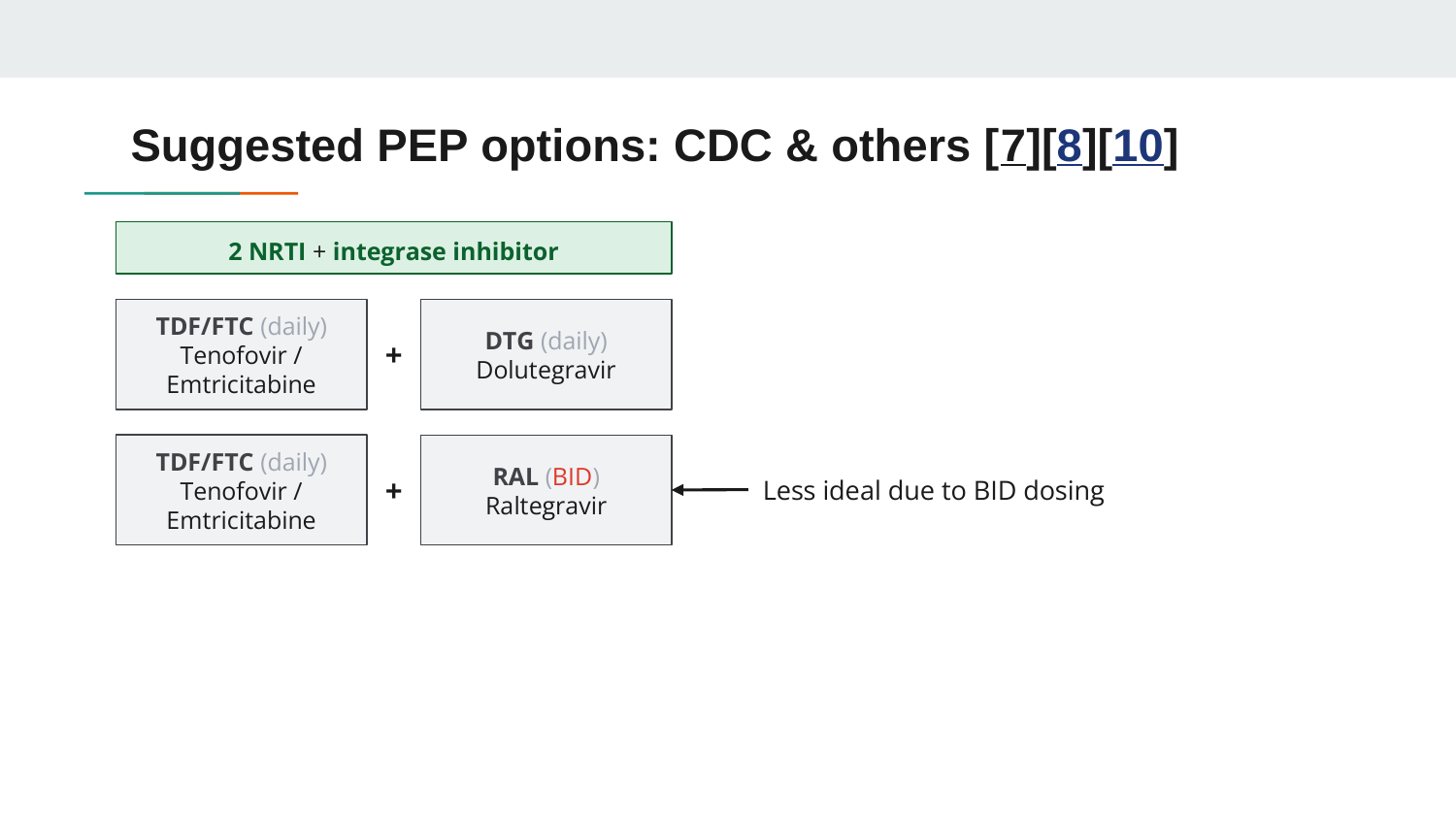

# Suggested PEP options: CDC & others [7][8][10]

2 NRTI + integrase inhibitor
TDF/FTC (daily)
Tenofovir / Emtricitabine
+
DTG (daily)
Dolutegravir
TDF/FTC (daily)
Tenofovir / Emtricitabine
+
RAL (BID)
Raltegravir
Less ideal due to BID dosing